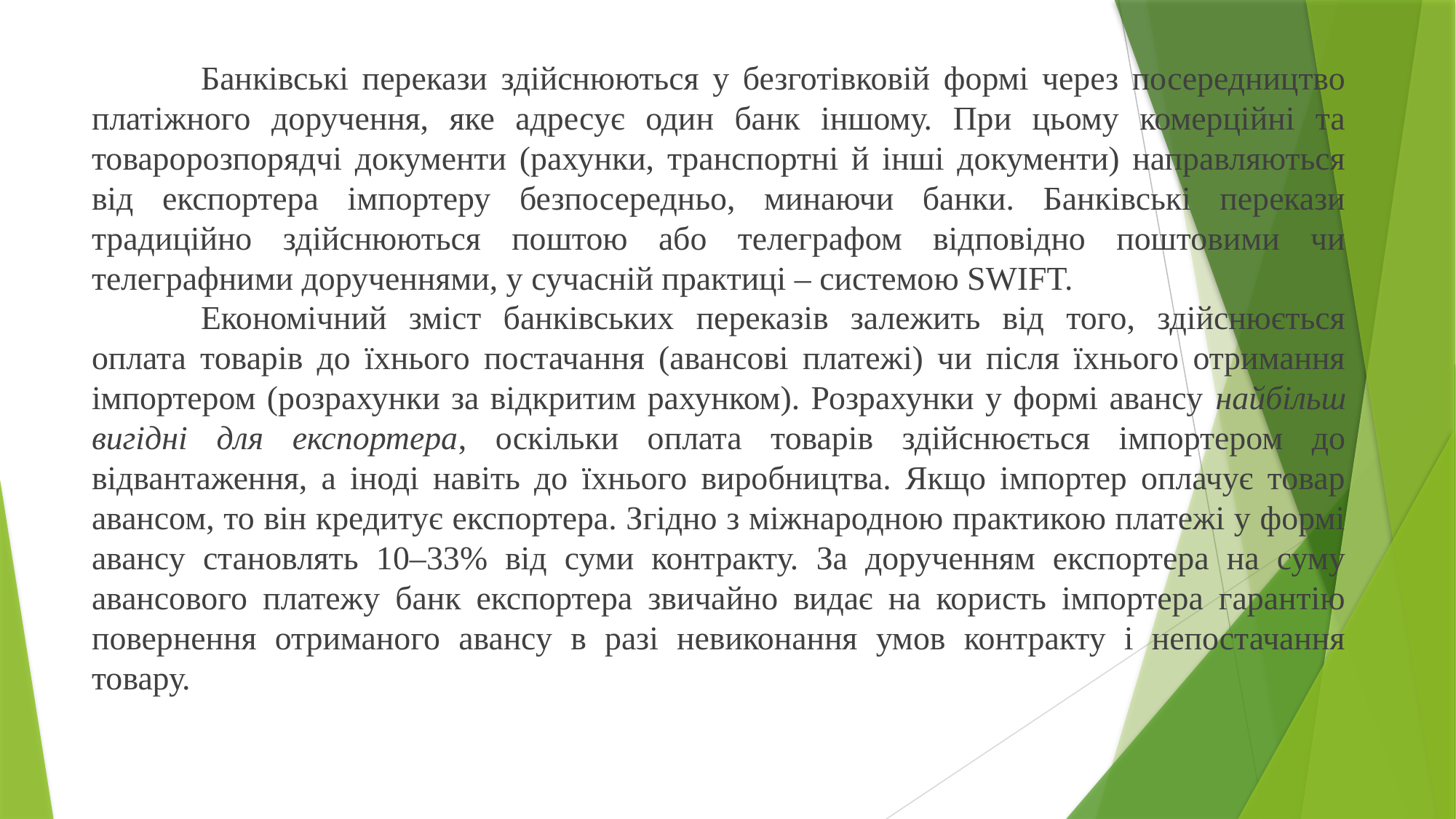

Банківські перекази здійснюються у безготівковій формі через посередництво платіжного доручення, яке адресує один банк іншому. При цьому комерційні та товаророзпорядчі документи (рахунки, транспортні й інші документи) направляються від експортера імпортеру безпосередньо, минаючи банки. Банківські перекази традиційно здійснюються поштою або телеграфом відповідно поштовими чи телеграфними дорученнями, у сучасній практиці – системою SWIFT.
	Економічний зміст банківських переказів залежить від того, здійснюється оплата товарів до їхнього постачання (авансові платежі) чи після їхнього отримання імпортером (розрахунки за відкритим рахунком). Розрахунки у формі авансу найбільш вигідні для експортера, оскільки оплата товарів здійснюється імпортером до відвантаження, а іноді навіть до їхнього виробництва. Якщо імпортер оплачує товар авансом, то він кредитує експортера. Згідно з міжнародною практикою платежі у формі авансу становлять 10–33% від суми контракту. За дорученням експортера на суму авансового платежу банк експортера звичайно видає на користь імпортера гарантію повернення отриманого авансу в разі невиконання умов контракту і непостачання товару.